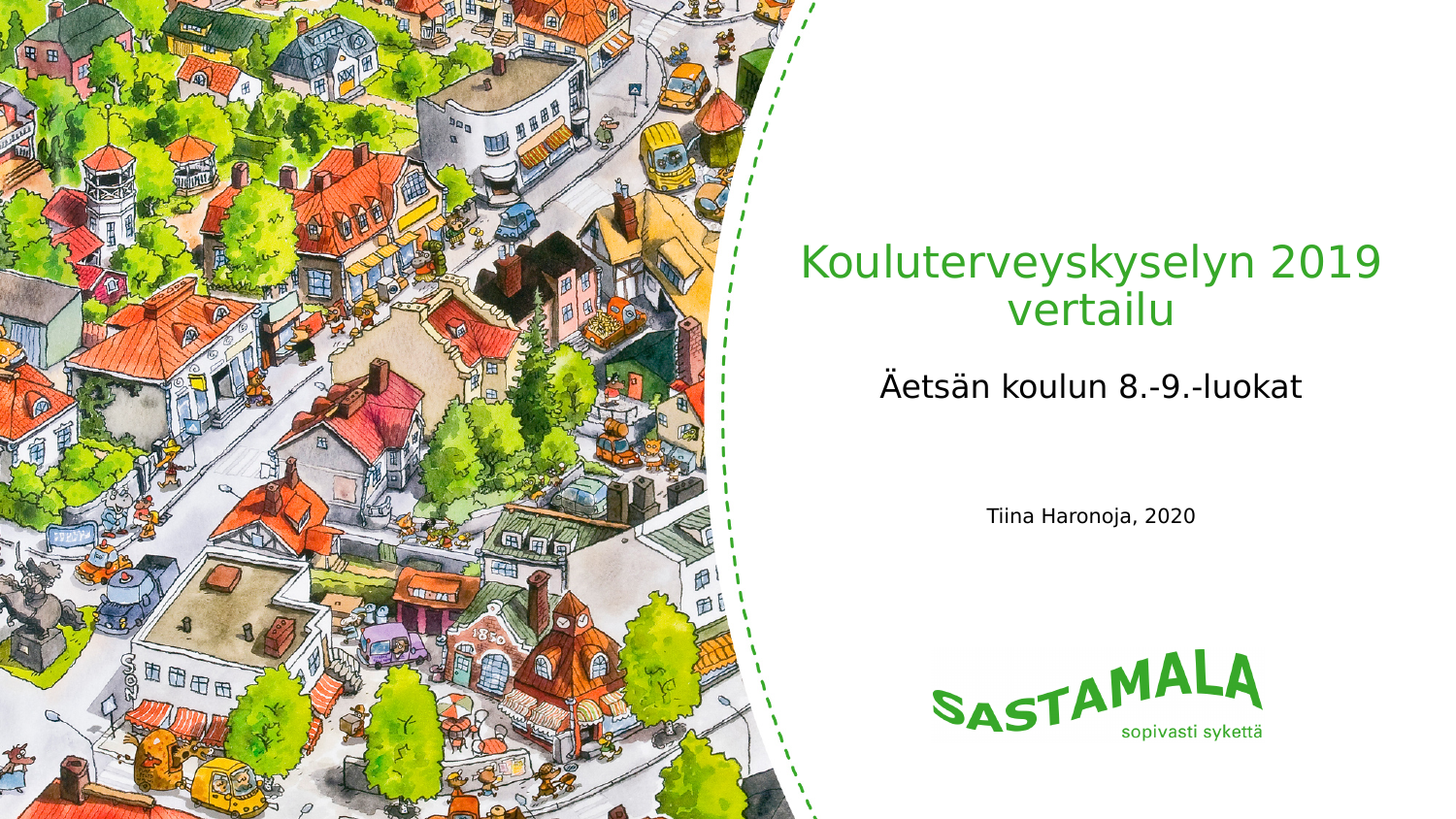

# Kouluterveyskyselyn 2019 vertailu
Äetsän koulun 8.-9.-luokat
Tiina Haronoja, 2020